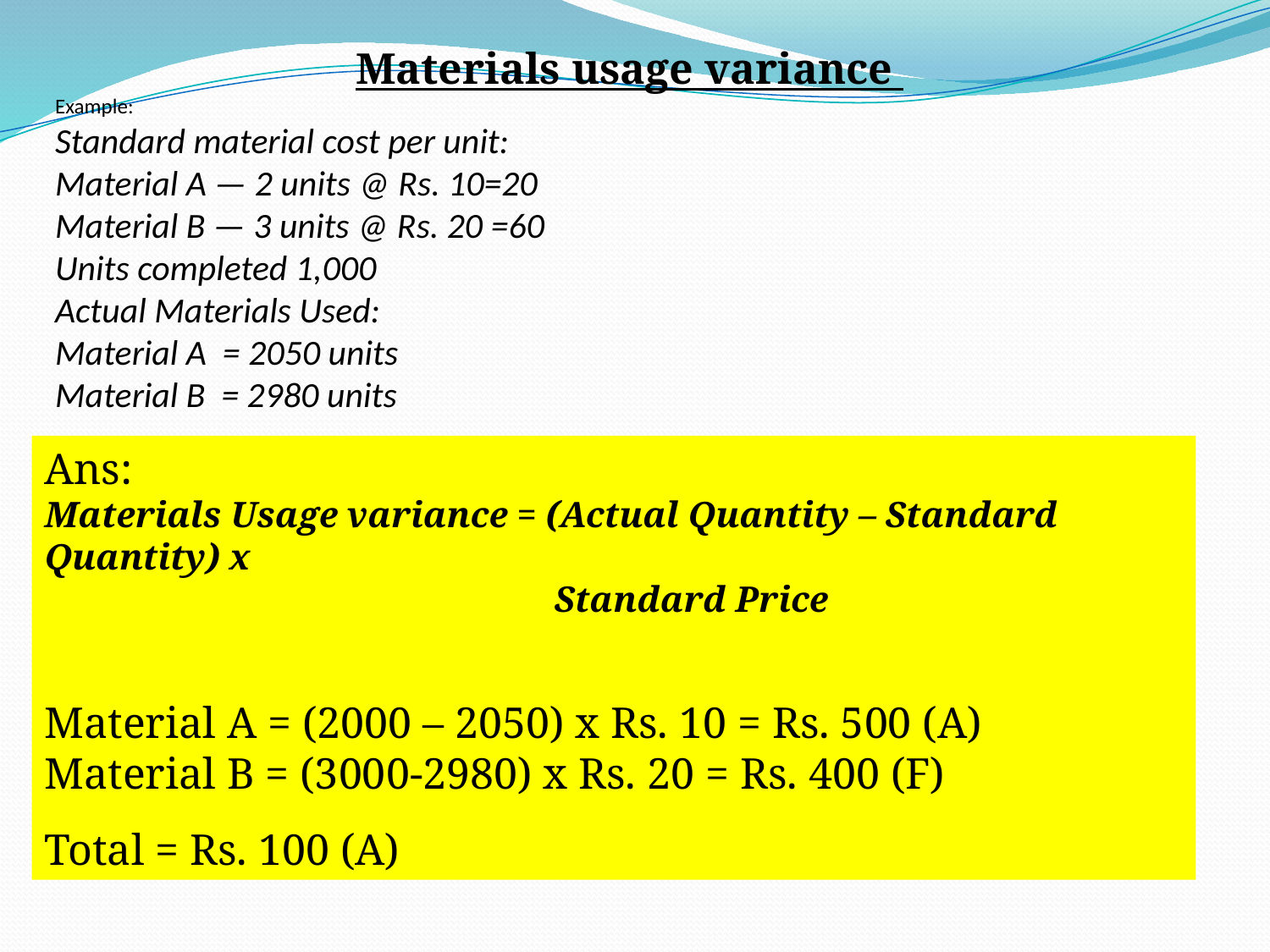

Materials usage variance
Example:
Standard material cost per unit:
Material A — 2 units @ Rs. 10=20
Material B — 3 units @ Rs. 20 =60
Units completed 1,000
Actual Materials Used:
Material A  = 2050 units
Material B  = 2980 units

Ans:
Materials Usage variance = (Actual Quantity – Standard Quantity) x
                                                        Standard Price

Material A = (2000 – 2050) x Rs. 10 = Rs. 500 (A)
Material B = (3000-2980) x Rs. 20 = Rs. 400 (F)
Total = Rs. 100 (A)